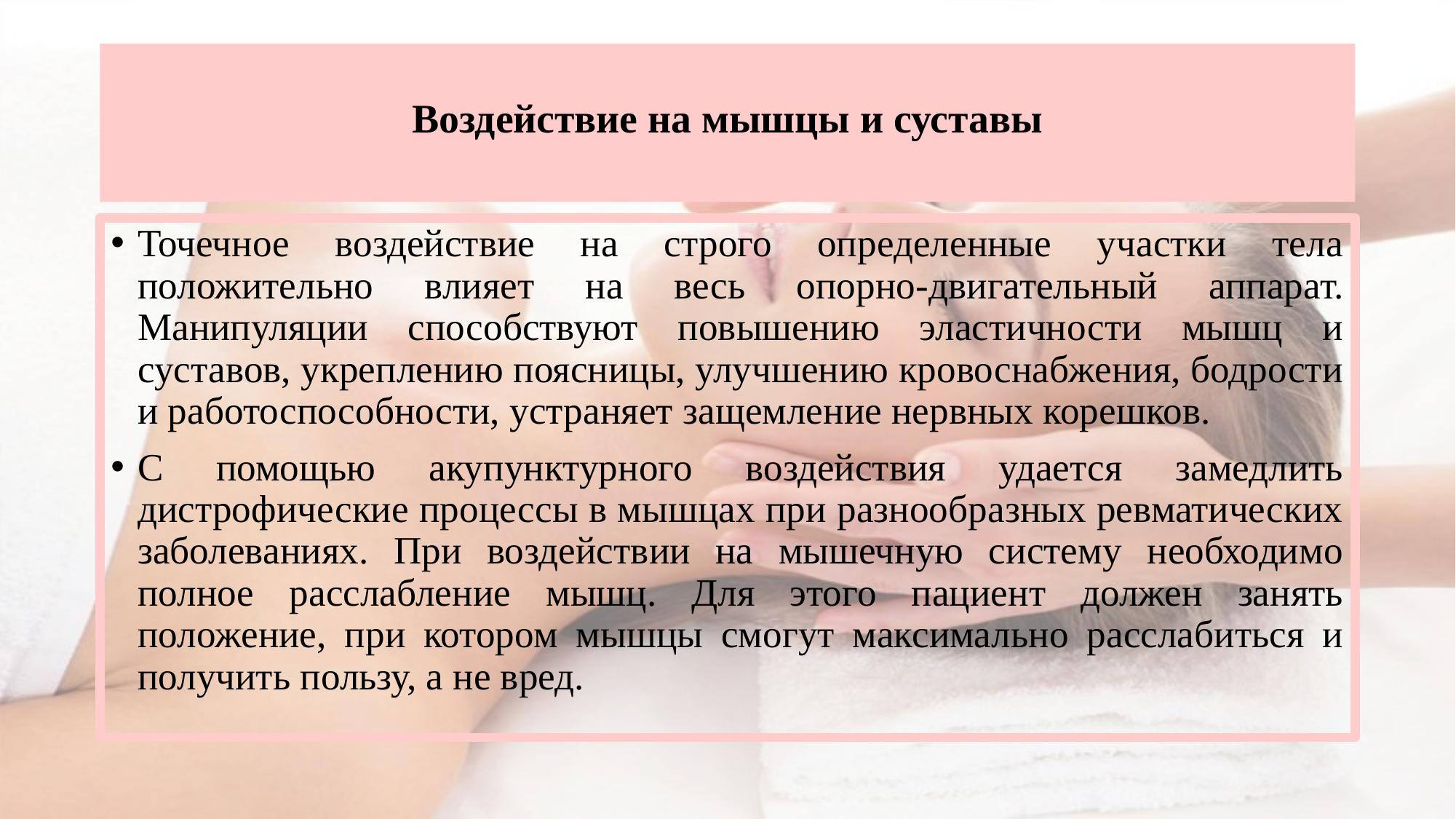

# Воздействие на мышцы и суставы
Точечное воздействие на строго определенные участки тела положительно влияет на весь опорно-двигательный аппарат. Манипуляции способствуют повышению эластичности мышц и суставов, укреплению поясницы, улучшению кровоснабжения, бодрости и работоспособности, устраняет защемление нервных корешков.
С помощью акупунктурного воздействия удается замедлить дистрофические процессы в мышцах при разнообразных ревматических заболеваниях. При воздействии на мышечную систему необходимо полное расслабление мышц. Для этого пациент должен занять положение, при котором мышцы смогут максимально расслабиться и получить пользу, а не вред.